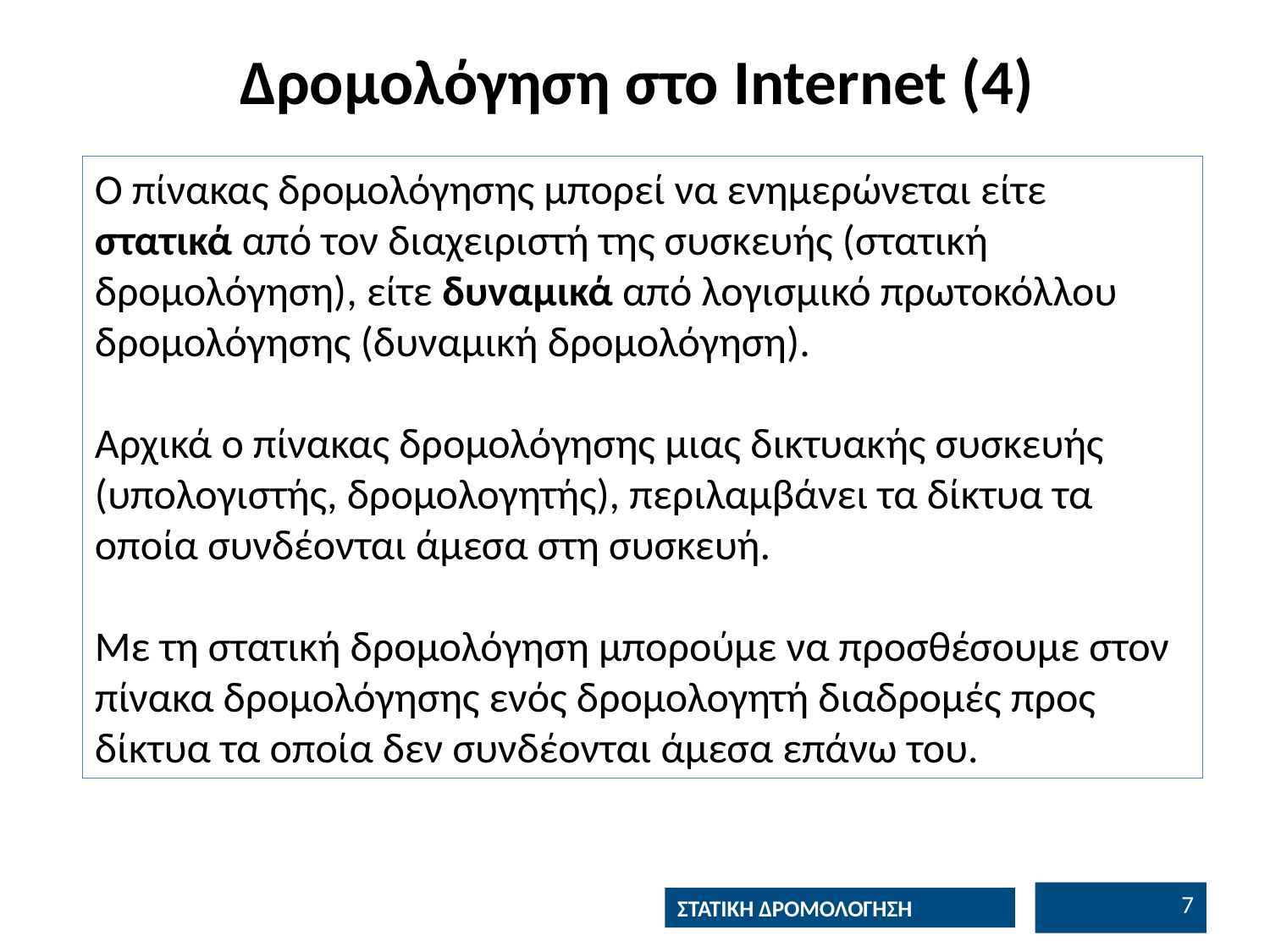

# Δρομολόγηση στο Internet (4)
Ο πίνακας δρομολόγησης μπορεί να ενημερώνεται είτε στατικά από τον διαχειριστή της συσκευής (στατική δρομολόγηση), είτε δυναμικά από λογισμικό πρωτοκόλλου δρομολόγησης (δυναμική δρομολόγηση).

Αρχικά ο πίνακας δρομολόγησης μιας δικτυακής συσκευής (υπολογιστής, δρομολογητής), περιλαμβάνει τα δίκτυα τα οποία συνδέονται άμεσα στη συσκευή.

Με τη στατική δρομολόγηση μπορούμε να προσθέσουμε στον πίνακα δρομολόγησης ενός δρομολογητή διαδρομές προς δίκτυα τα οποία δεν συνδέονται άμεσα επάνω του.
7